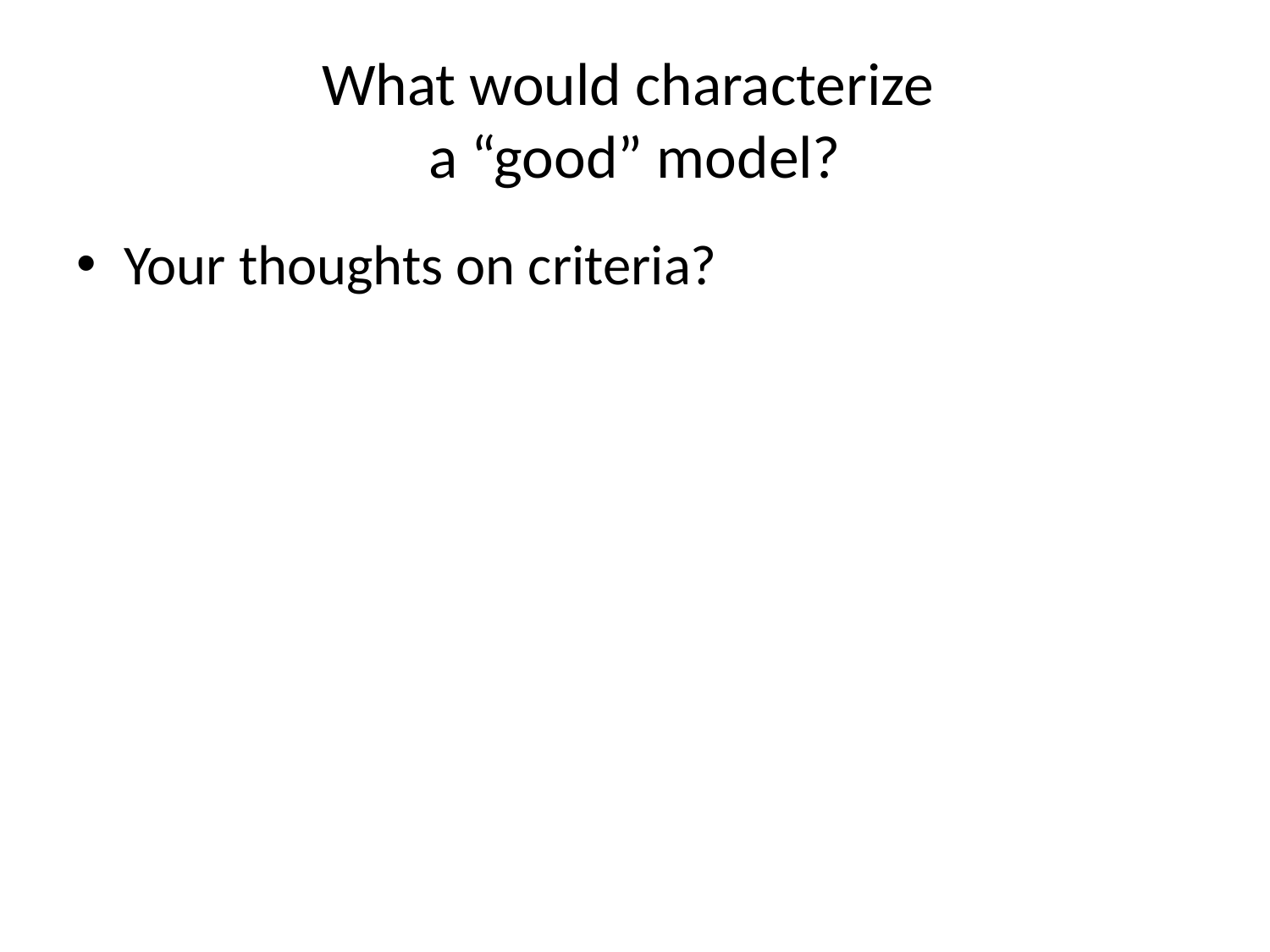

# What would characterize a “good” model?
Your thoughts on criteria?